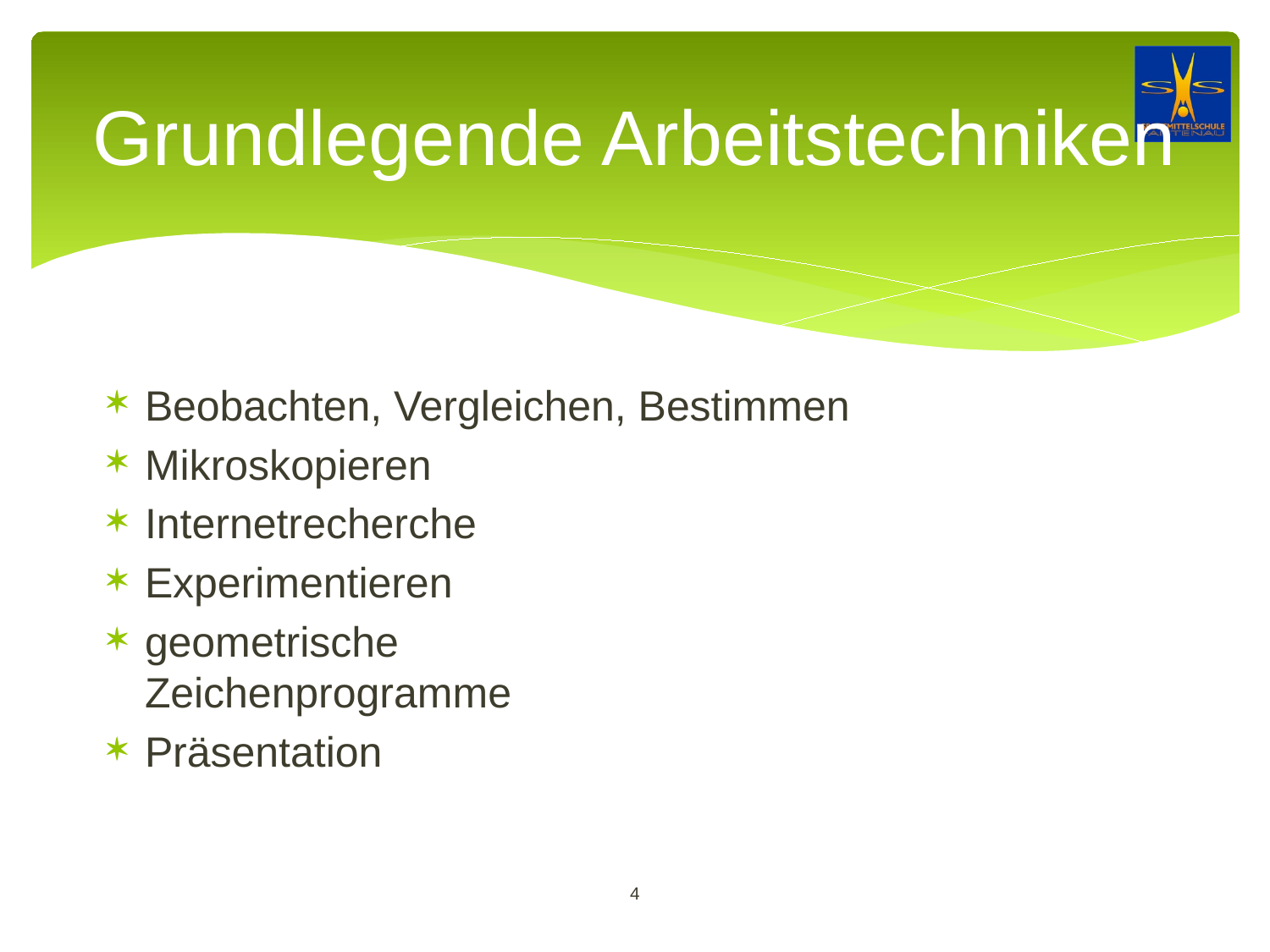

# Grundlegende Arbeitstechniken
Beobachten, Vergleichen, Bestimmen
Mikroskopieren
Internetrecherche
Experimentieren
geometrische
Zeichenprogramme
Präsentation
4